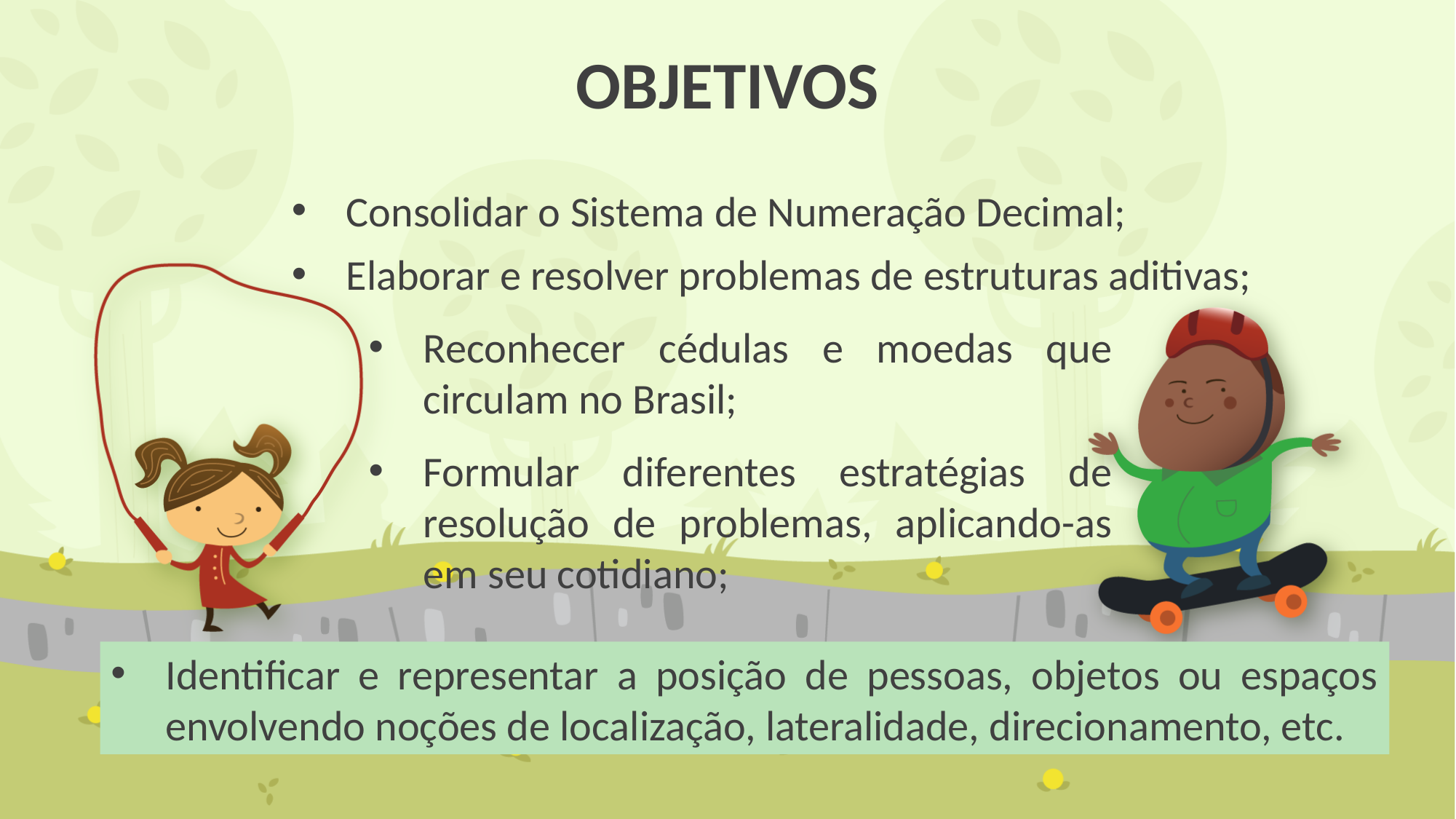

# OBJETIVOS
Consolidar o Sistema de Numeração Decimal;
Elaborar e resolver problemas de estruturas aditivas;
Reconhecer cédulas e moedas que circulam no Brasil;

Formular diferentes estratégias de resolução de problemas, aplicando-as em seu cotidiano;
Identificar e representar a posição de pessoas, objetos ou espaços envolvendo noções de localização, lateralidade, direcionamento, etc.